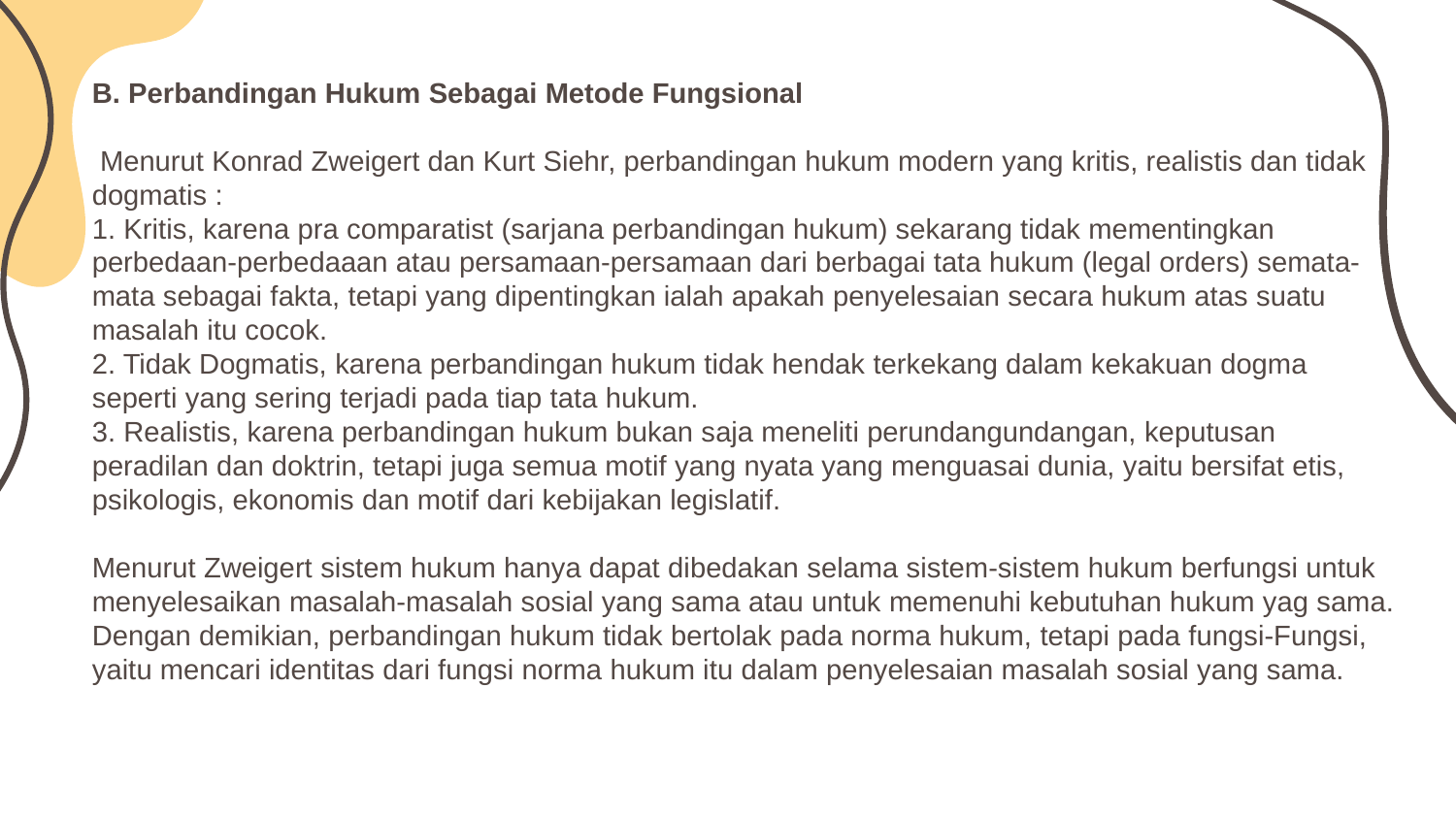

# B. Perbandingan Hukum Sebagai Metode Fungsional Menurut Konrad Zweigert dan Kurt Siehr, perbandingan hukum modern yang kritis, realistis dan tidak dogmatis : 1. Kritis, karena pra comparatist (sarjana perbandingan hukum) sekarang tidak mementingkan  perbedaan-perbedaaan atau persamaan-persamaan dari berbagai tata hukum (legal orders) semata-mata sebagai fakta, tetapi yang dipentingkan ialah apakah penyelesaian secara hukum atas suatu masalah itu cocok. 2. Tidak Dogmatis, karena perbandingan hukum tidak hendak terkekang dalam kekakuan dogma seperti yang sering terjadi pada tiap tata hukum. 3. Realistis, karena perbandingan hukum bukan saja meneliti perundangundangan, keputusan peradilan dan doktrin, tetapi juga semua motif yang nyata yang menguasai dunia, yaitu bersifat etis, psikologis, ekonomis dan motif dari kebijakan legislatif. Menurut Zweigert sistem hukum hanya dapat dibedakan selama sistem-sistem hukum berfungsi untuk menyelesaikan masalah-masalah sosial yang sama atau untuk memenuhi kebutuhan hukum yag sama. Dengan demikian, perbandingan hukum tidak bertolak pada norma hukum, tetapi pada fungsi-Fungsi, yaitu mencari identitas dari fungsi norma hukum itu dalam penyelesaian masalah sosial yang sama.